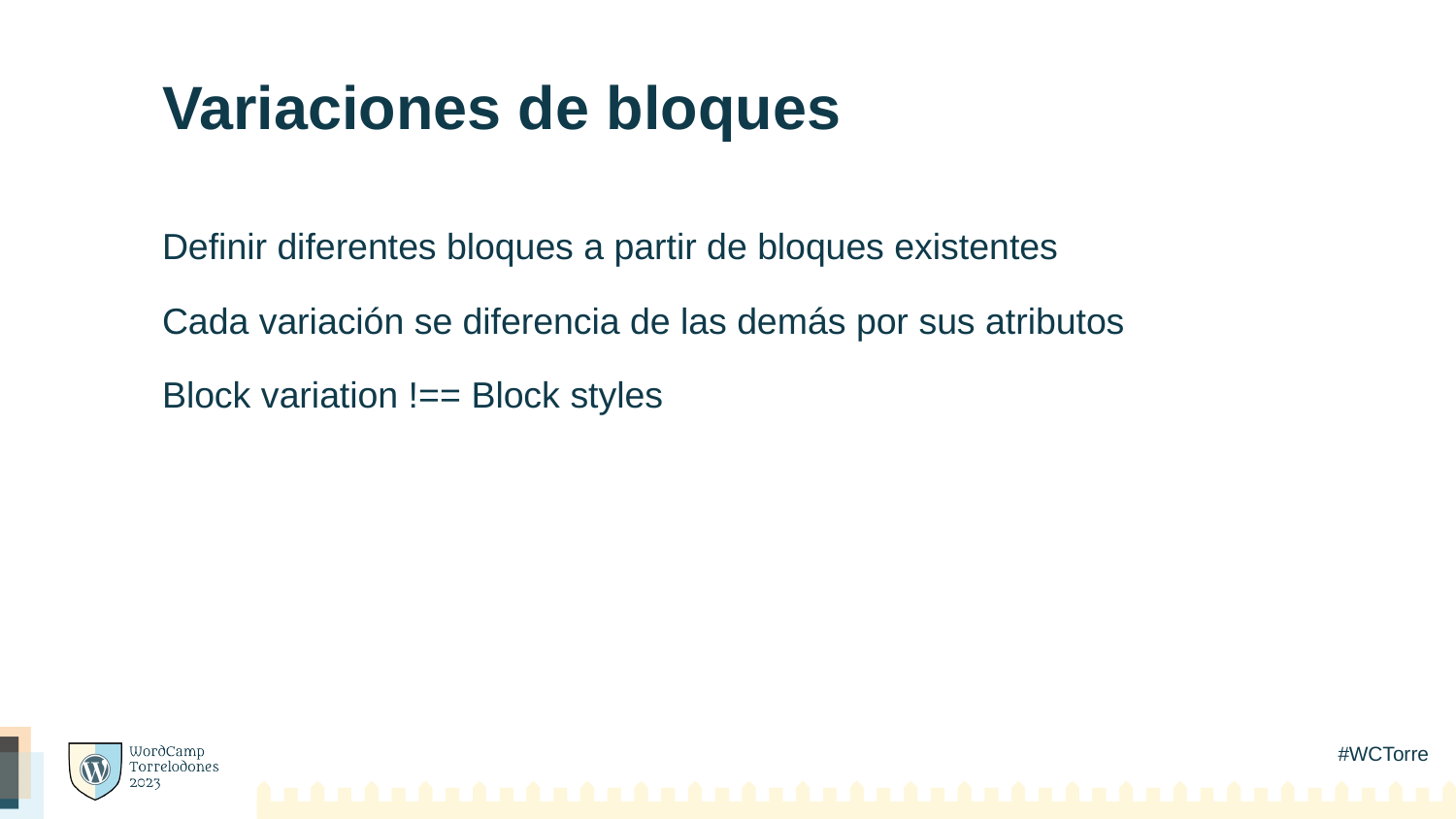

# Variaciones de bloques
Definir diferentes bloques a partir de bloques existentes
Cada variación se diferencia de las demás por sus atributos
Block variation !== Block styles